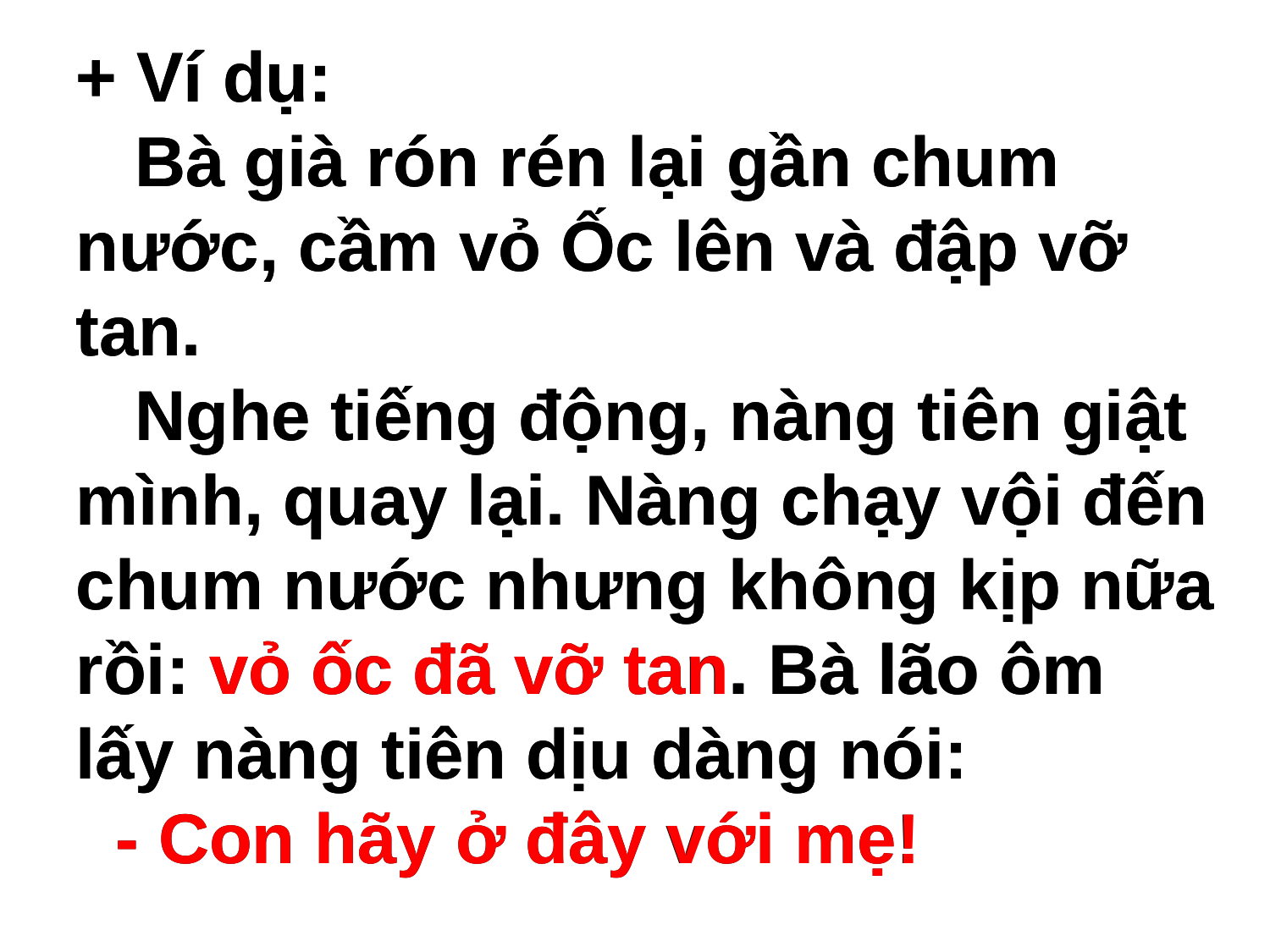

+ Ví dụ:
   Bà già rón rén lại gần chum nước, cầm vỏ Ốc lên và đập vỡ tan.
   Nghe tiếng động, nàng tiên giật mình, quay lại. Nàng chạy vội đến chum nước nhưng không kịp nữa rồi: vỏ ốc đã vỡ tan. Bà lão ôm lấy nàng tiên dịu dàng nói:
  - Con hãy ở đây với mẹ!
+ Ví dụ:
   Bà già rón rén lại gần chum nước, cầm vỏ Ốc lên và đập vỡ tan.
   Nghe tiếng động, nàng tiên giật mình, quay lại. Nàng chạy vội đến chum nước nhưng không kịp nữa rồi: vỏ ốc đã vỡ tan. Bà lão ôm lấy nàng tiên dịu dàng nói:
  - Con hãy ở đây với mẹ!